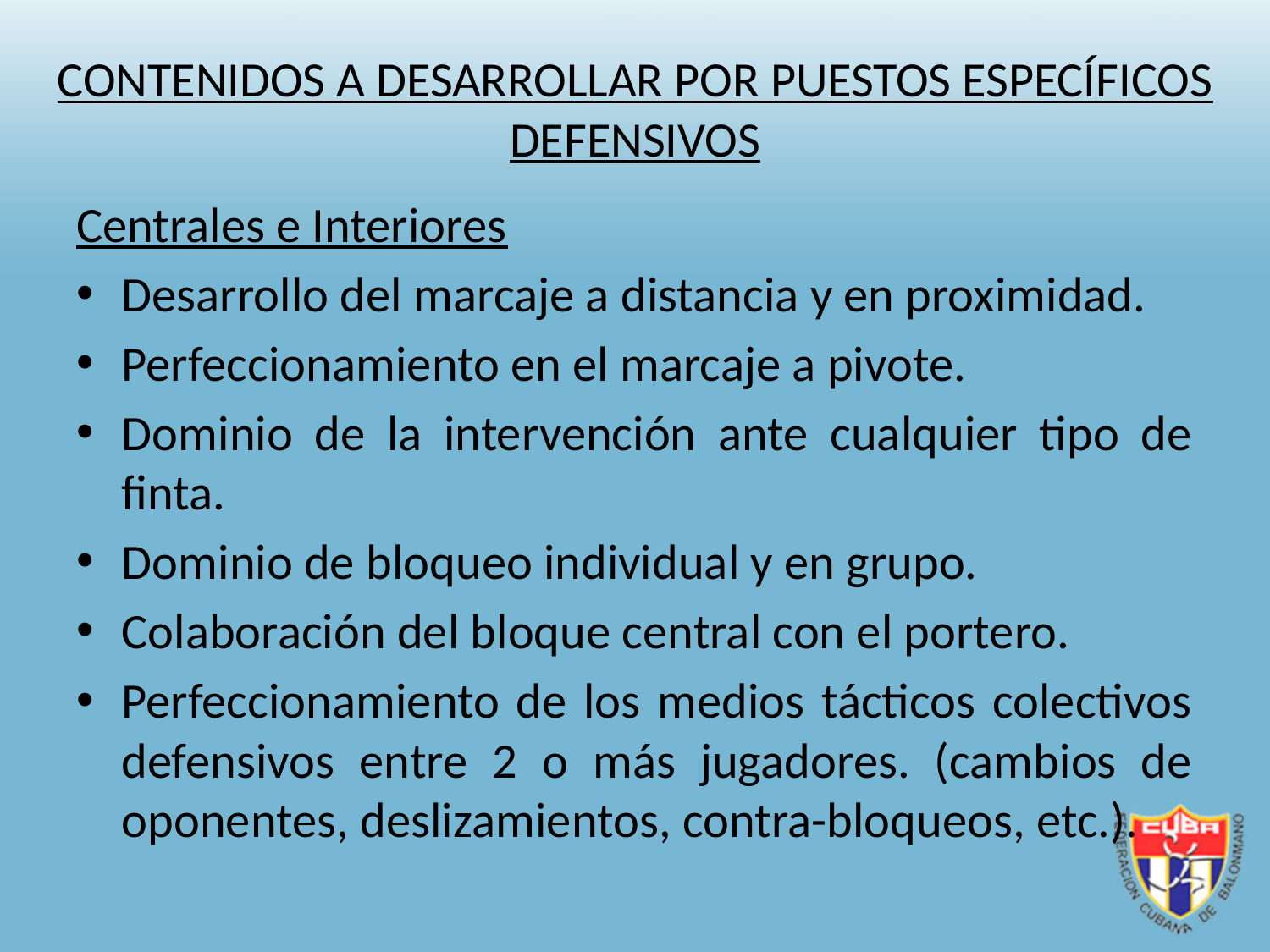

# CONTENIDOS A DESARROLLAR POR PUESTOS ESPECÍFICOS DEFENSIVOS
Centrales e Interiores
Desarrollo del marcaje a distancia y en proximidad.
Perfeccionamiento en el marcaje a pivote.
Dominio de la intervención ante cualquier tipo de finta.
Dominio de bloqueo individual y en grupo.
Colaboración del bloque central con el portero.
Perfeccionamiento de los medios tácticos colectivos defensivos entre 2 o más jugadores. (cambios de oponentes, deslizamientos, contra-bloqueos, etc.).